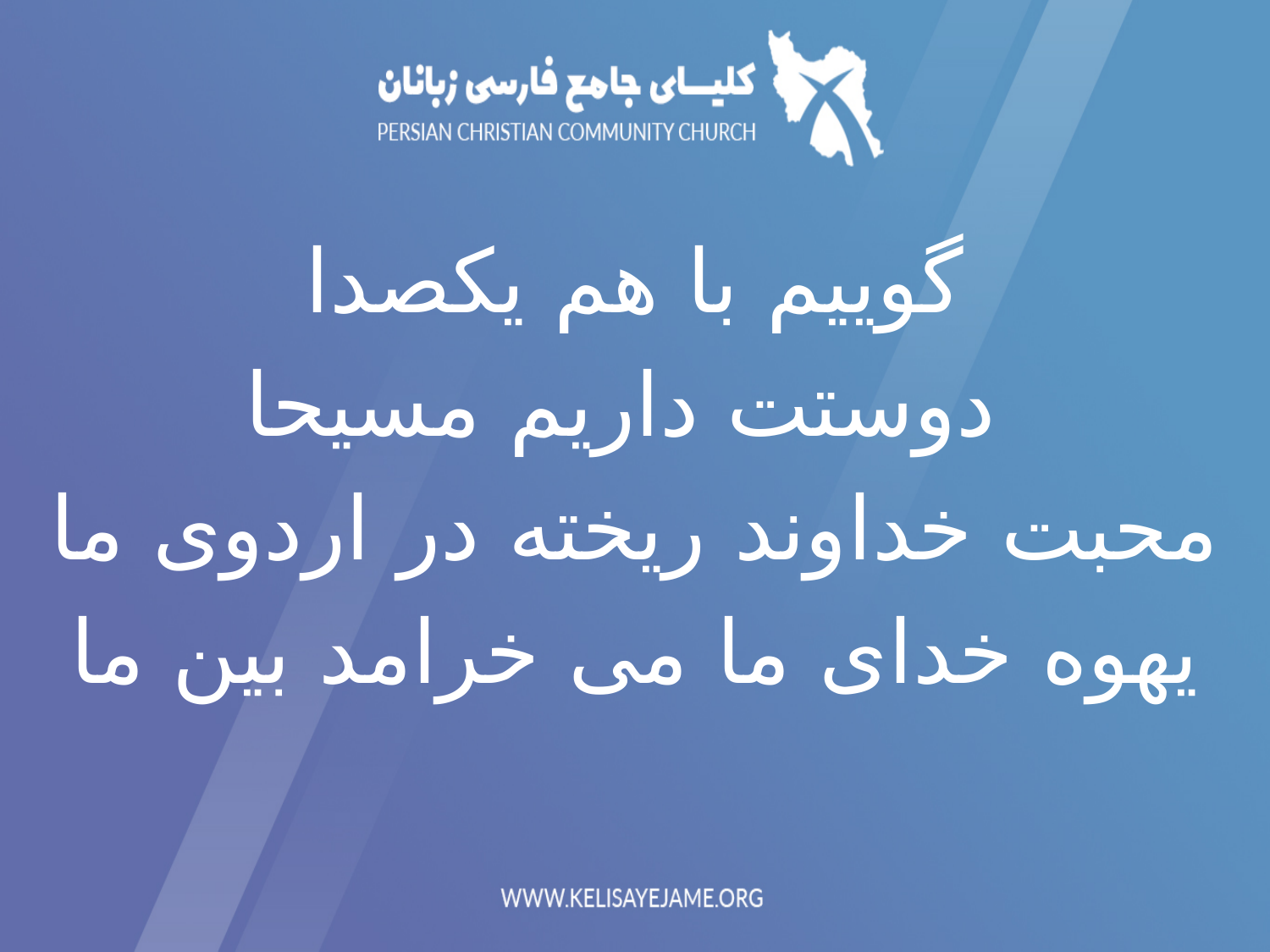

گوییم با هم یکصدا
 دوستت داریم مسیحا
محبت خداوند ریخته در اردوی ما
يهوه خدای ما می خرامد بین ما